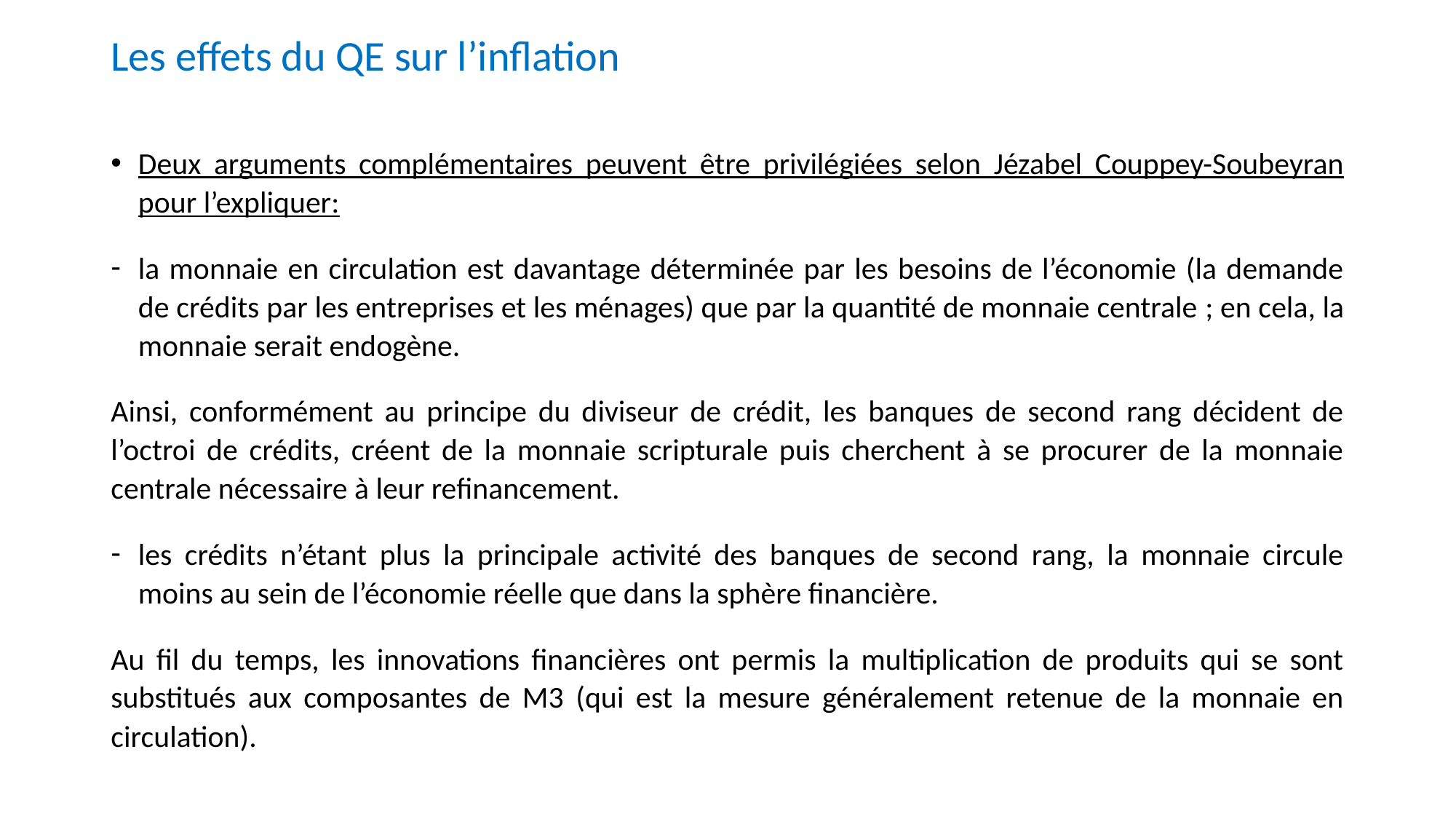

# Les effets du QE sur l’inflation
Deux arguments complémentaires peuvent être privilégiées selon Jézabel Couppey-Soubeyran pour l’expliquer:
la monnaie en circulation est davantage déterminée par les besoins de l’économie (la demande de crédits par les entreprises et les ménages) que par la quantité de monnaie centrale ; en cela, la monnaie serait endogène.
Ainsi, conformément au principe du diviseur de crédit, les banques de second rang décident de l’octroi de crédits, créent de la monnaie scripturale puis cherchent à se procurer de la monnaie centrale nécessaire à leur refinancement.
les crédits n’étant plus la principale activité des banques de second rang, la monnaie circule moins au sein de l’économie réelle que dans la sphère financière.
Au fil du temps, les innovations financières ont permis la multiplication de produits qui se sont substitués aux composantes de M3 (qui est la mesure généralement retenue de la monnaie en circulation).